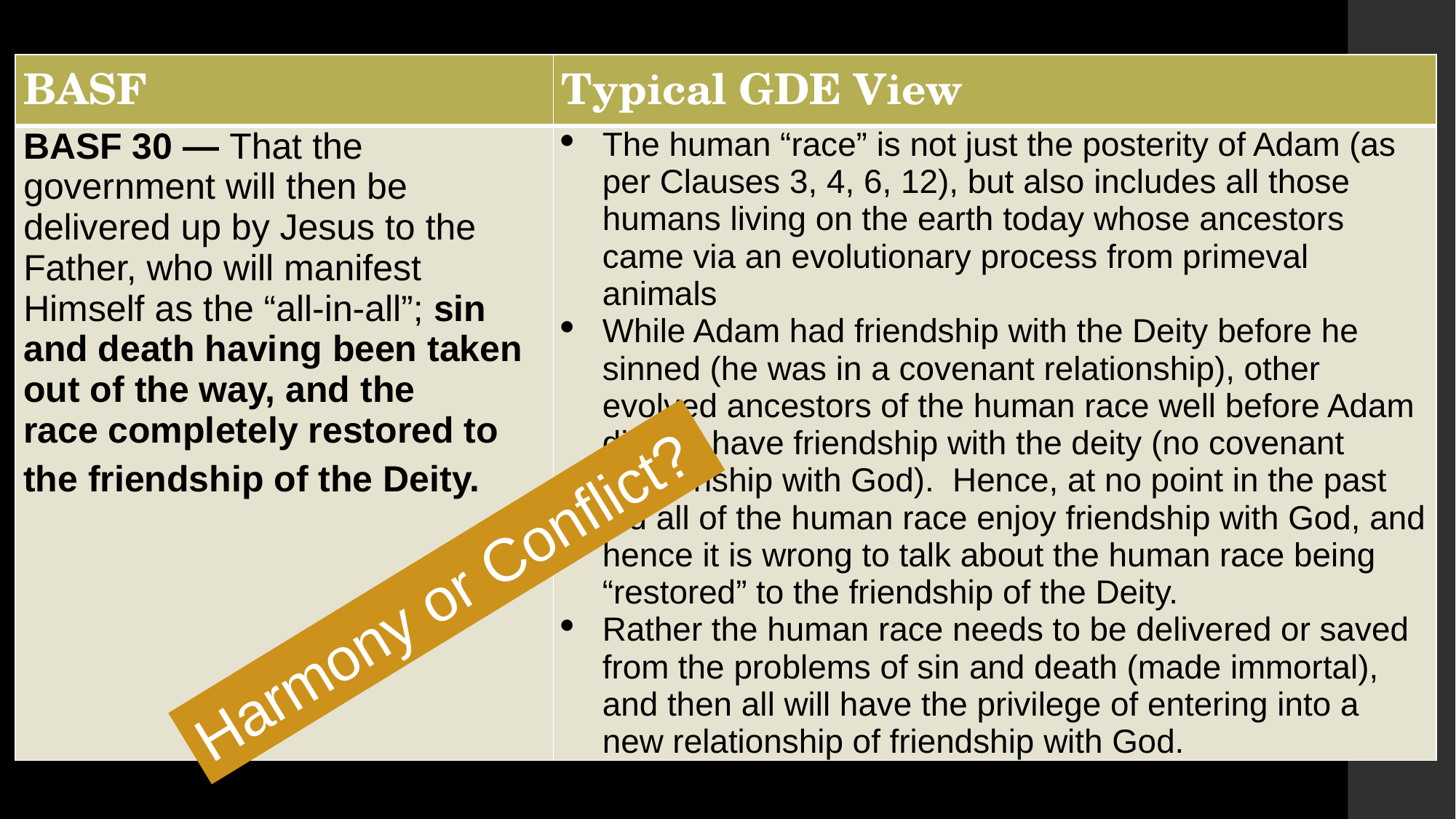

| BASF | Typical GDE View |
| --- | --- |
| BASF 30 — That the government will then be delivered up by Jesus to the Father, who will manifest Himself as the “all-in-all”; sin and death having been taken out of the way, and the race completely restored to the friendship of the Deity. | The human “race” is not just the posterity of Adam (as per Clauses 3, 4, 6, 12), but also includes all those humans living on the earth today whose ancestors came via an evolutionary process from primeval animals While Adam had friendship with the Deity before he sinned (he was in a covenant relationship), other evolved ancestors of the human race well before Adam did not have friendship with the deity (no covenant relationship with God). Hence, at no point in the past did all of the human race enjoy friendship with God, and hence it is wrong to talk about the human race being “restored” to the friendship of the Deity. Rather the human race needs to be delivered or saved from the problems of sin and death (made immortal), and then all will have the privilege of entering into a new relationship of friendship with God. |
Harmony or Conflict?